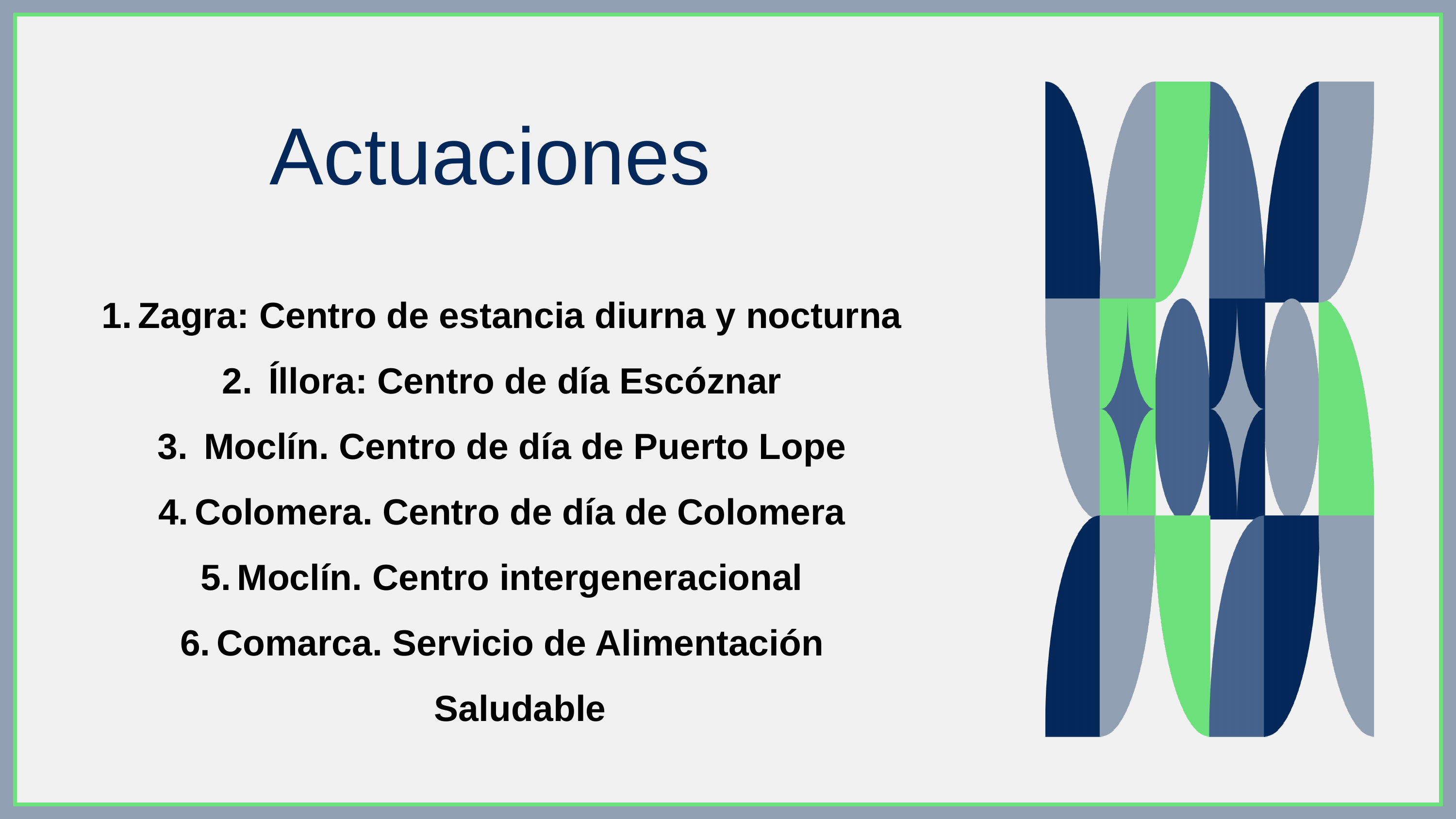

Actuaciones

Zagra: Centro de estancia diurna y nocturna
 Íllora: Centro de día Escóznar
 Moclín. Centro de día de Puerto Lope
Colomera. Centro de día de Colomera
Moclín. Centro intergeneracional
Comarca. Servicio de Alimentación Saludable